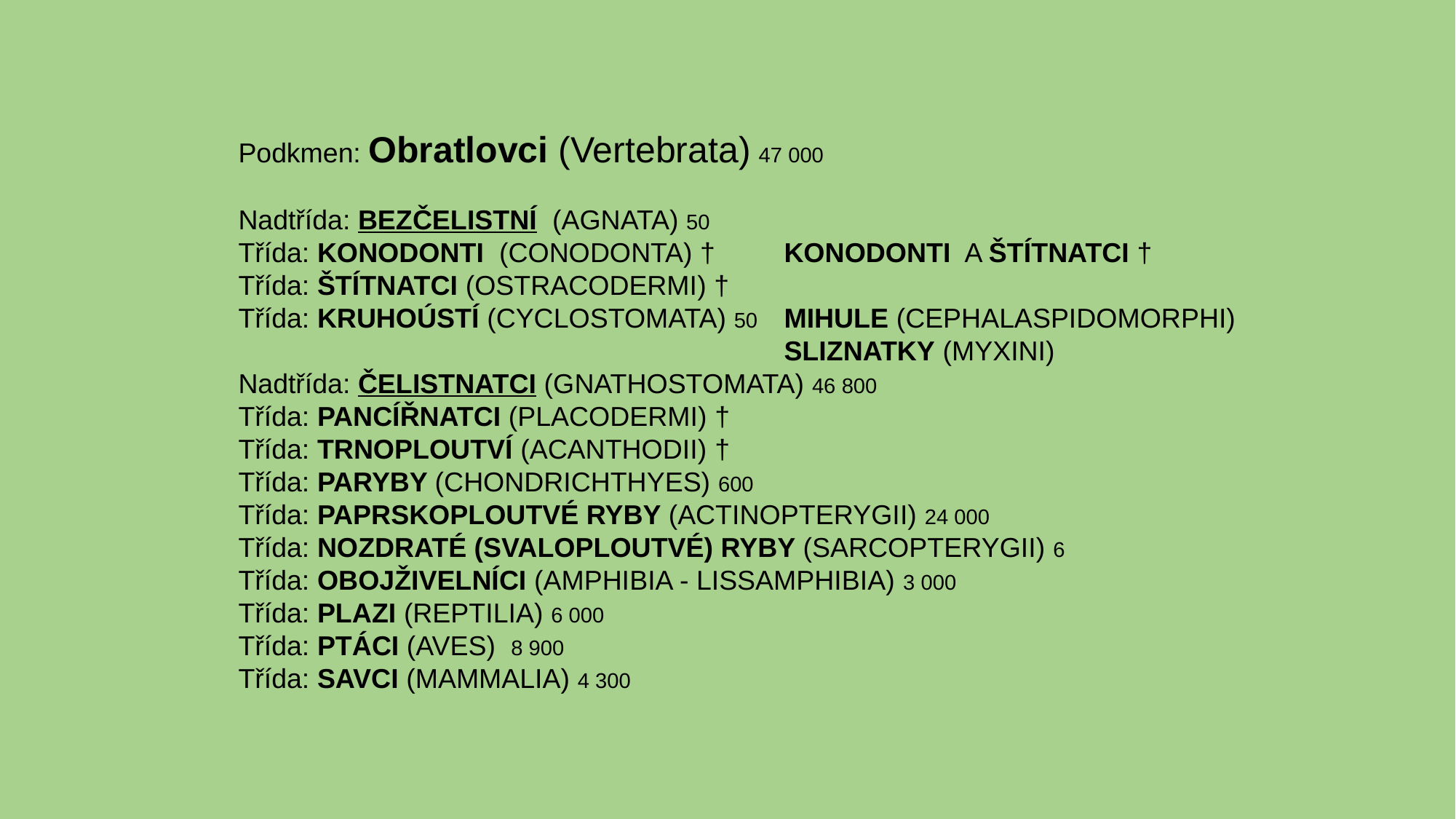

Podkmen: Obratlovci (Vertebrata) 47 000

Nadtřída: BEZČELISTNÍ  (AGNATA) 50
Třída: KONODONTI  (CONODONTA) † 	KONODONTI  A ŠTÍTNATCI †
Třída: ŠTÍTNATCI (OSTRACODERMI) †
Třída: KRUHOÚSTÍ (CYCLOSTOMATA) 50 	MIHULE (CEPHALASPIDOMORPHI)
					SLIZNATKY (MYXINI)
Nadtřída: ČELISTNATCI (GNATHOSTOMATA) 46 800
Třída: PANCÍŘNATCI (PLACODERMI) †
Třída: TRNOPLOUTVÍ (ACANTHODII) †
Třída: PARYBY (CHONDRICHTHYES) 600
Třída: PAPRSKOPLOUTVÉ RYBY (ACTINOPTERYGII) 24 000
Třída: NOZDRATÉ (SVALOPLOUTVÉ) RYBY (SARCOPTERYGII) 6
Třída: OBOJŽIVELNÍCI (AMPHIBIA - LISSAMPHIBIA) 3 000
Třída: PLAZI (REPTILIA) 6 000
Třída: PTÁCI (AVES)  8 900
Třída: SAVCI (MAMMALIA) 4 300